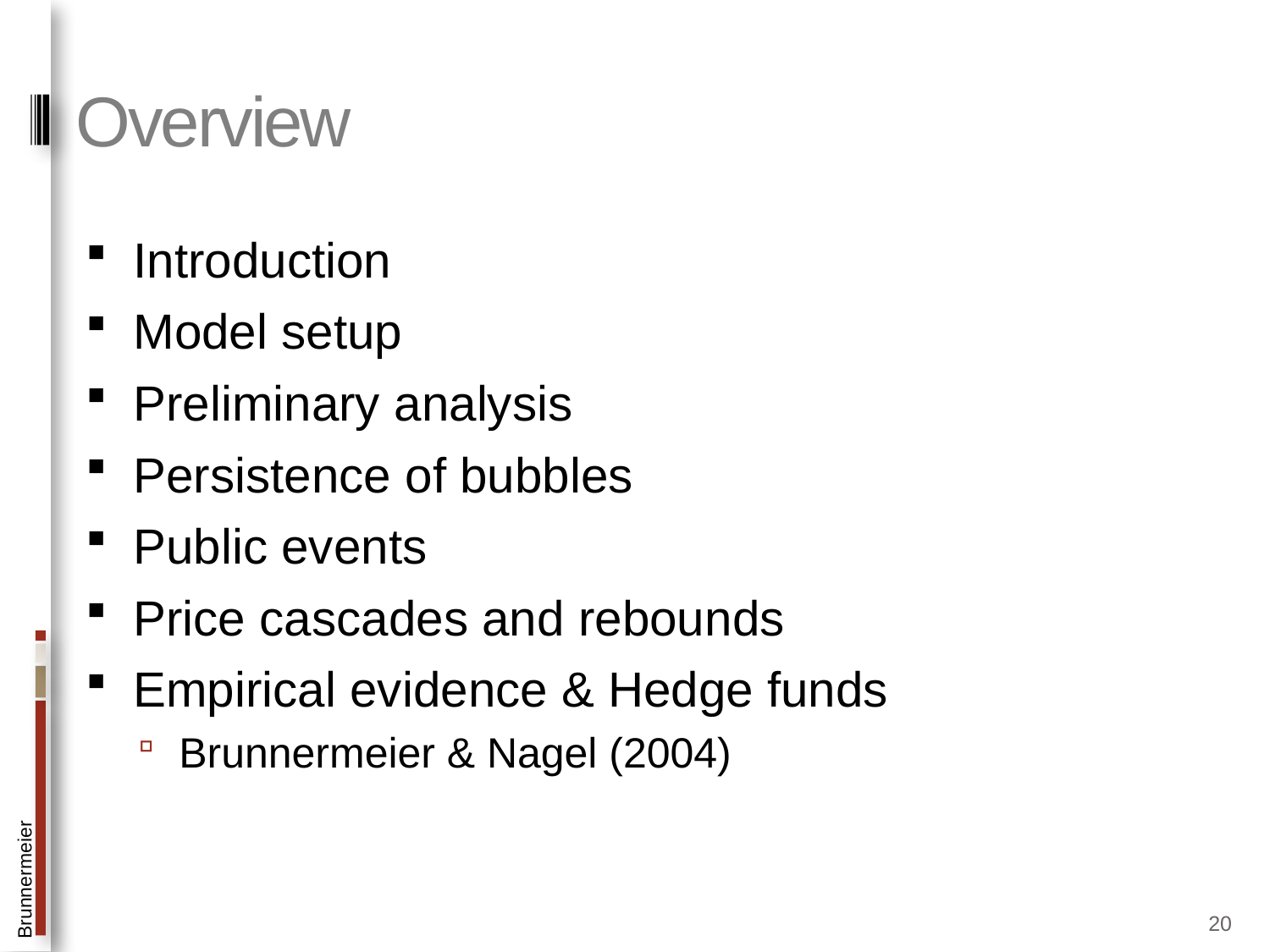

# Overview
Introduction
Model setup
Preliminary analysis
Persistence of bubbles
Public events
Price cascades and rebounds
Empirical evidence & Hedge funds
Brunnermeier & Nagel (2004)
20